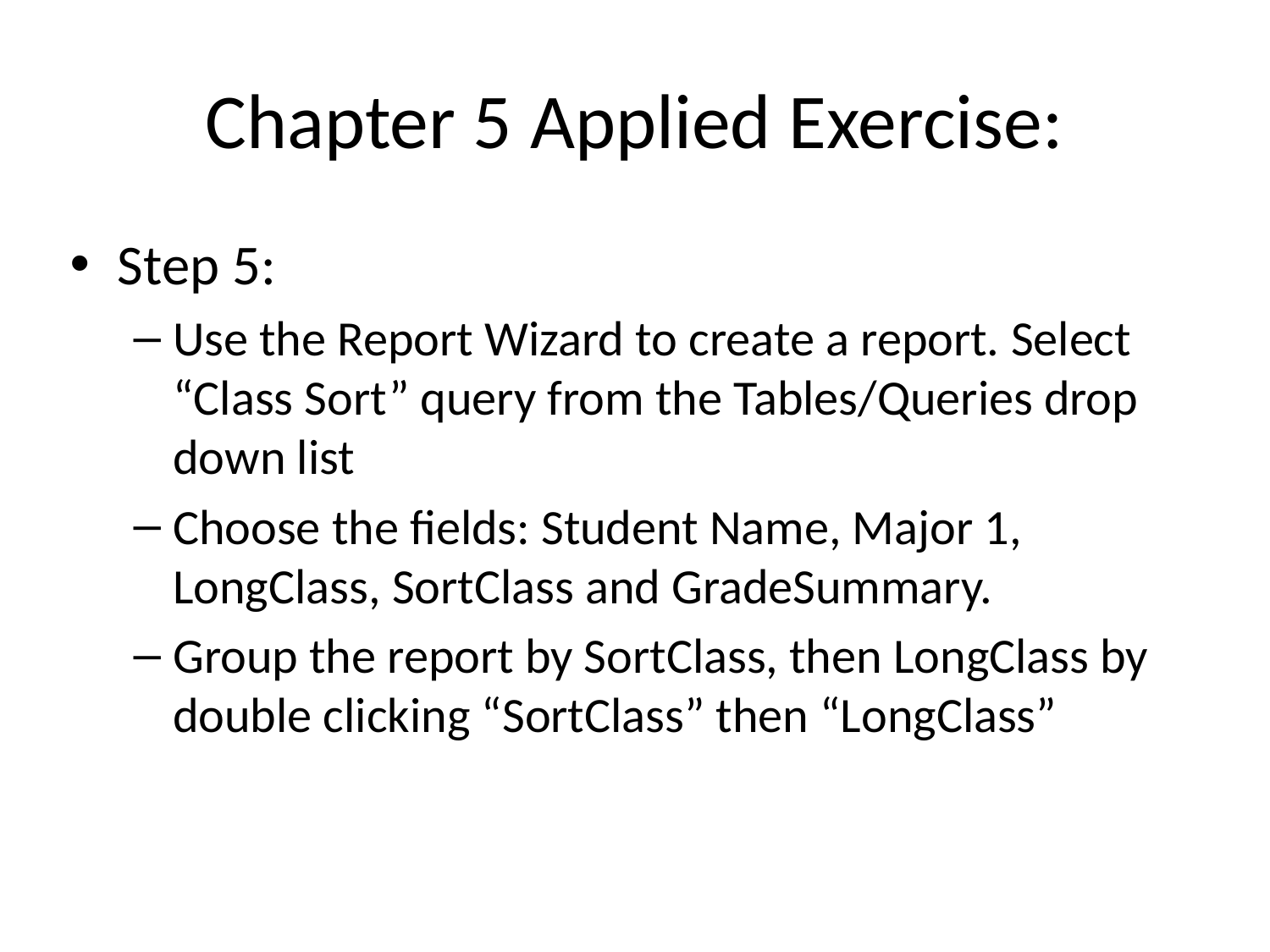

# Chapter 5 Applied Exercise:
Step 5:
Use the Report Wizard to create a report. Select “Class Sort” query from the Tables/Queries drop down list
Choose the fields: Student Name, Major 1, LongClass, SortClass and GradeSummary.
Group the report by SortClass, then LongClass by double clicking “SortClass” then “LongClass”